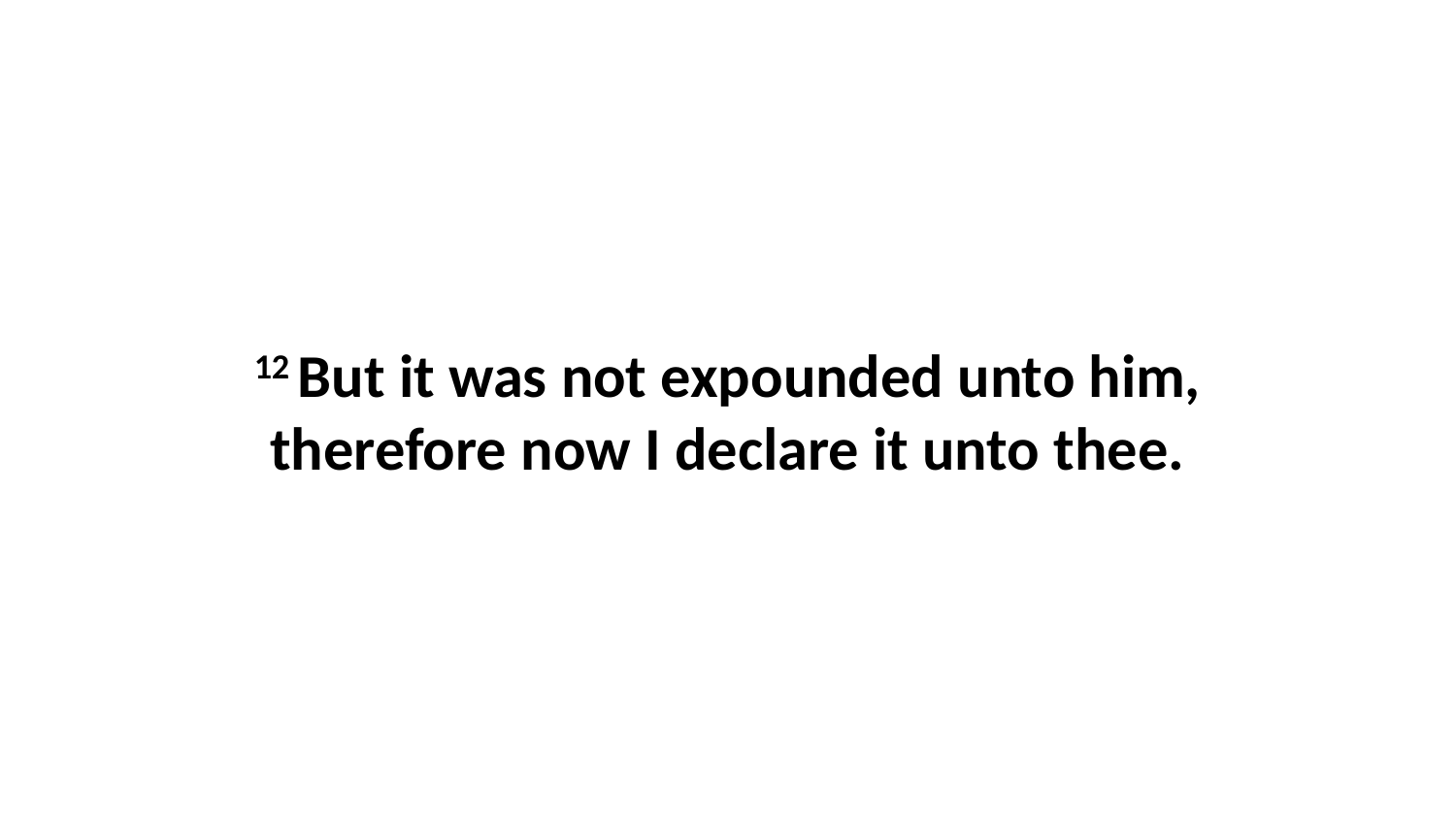

12 But it was not expounded unto him, therefore now I declare it unto thee.